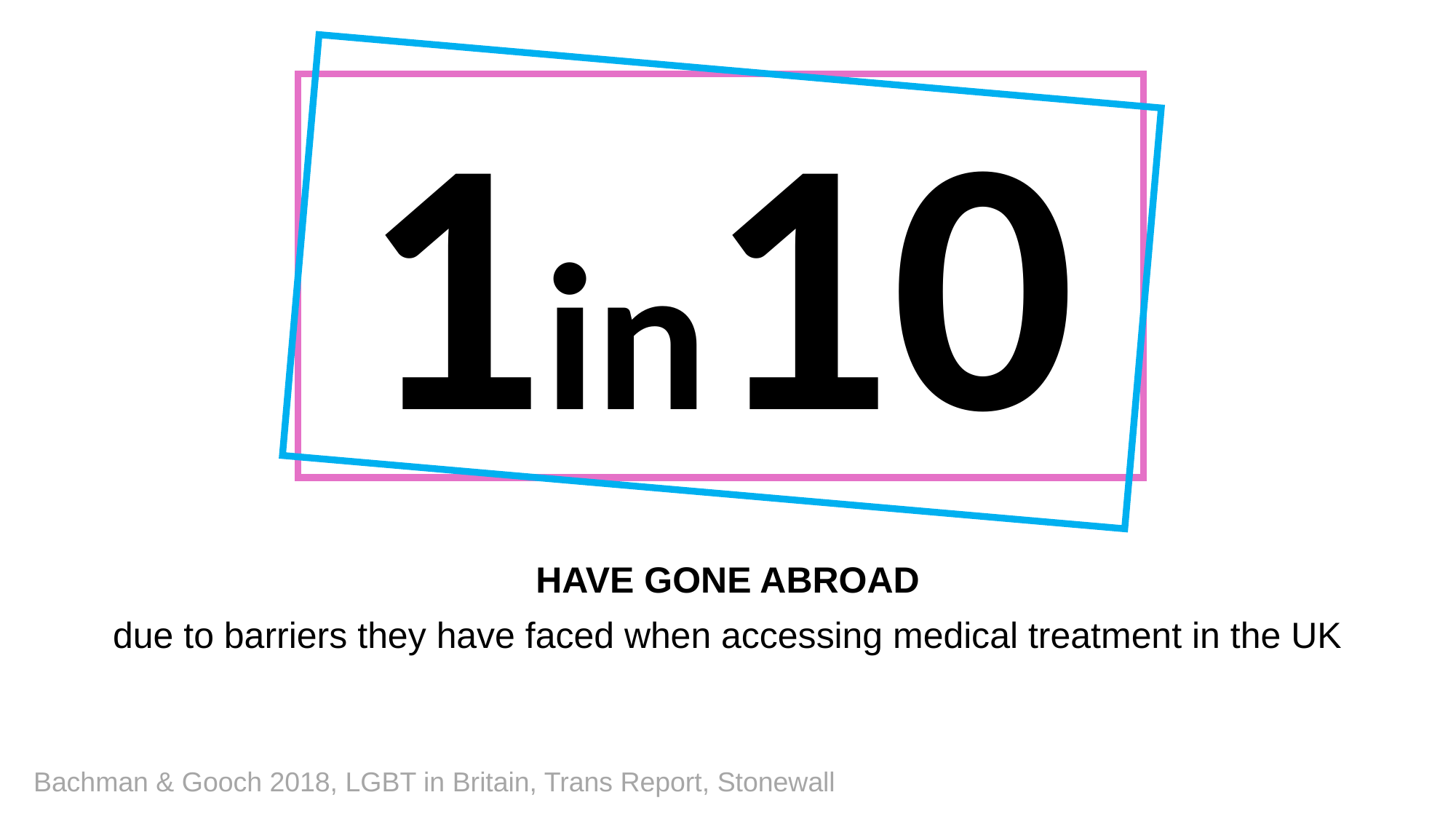

1in10

HAVE GONE ABROAD
due to barriers they have faced when accessing medical treatment in the UK
Bachman & Gooch 2018, LGBT in Britain, Trans Report, Stonewall